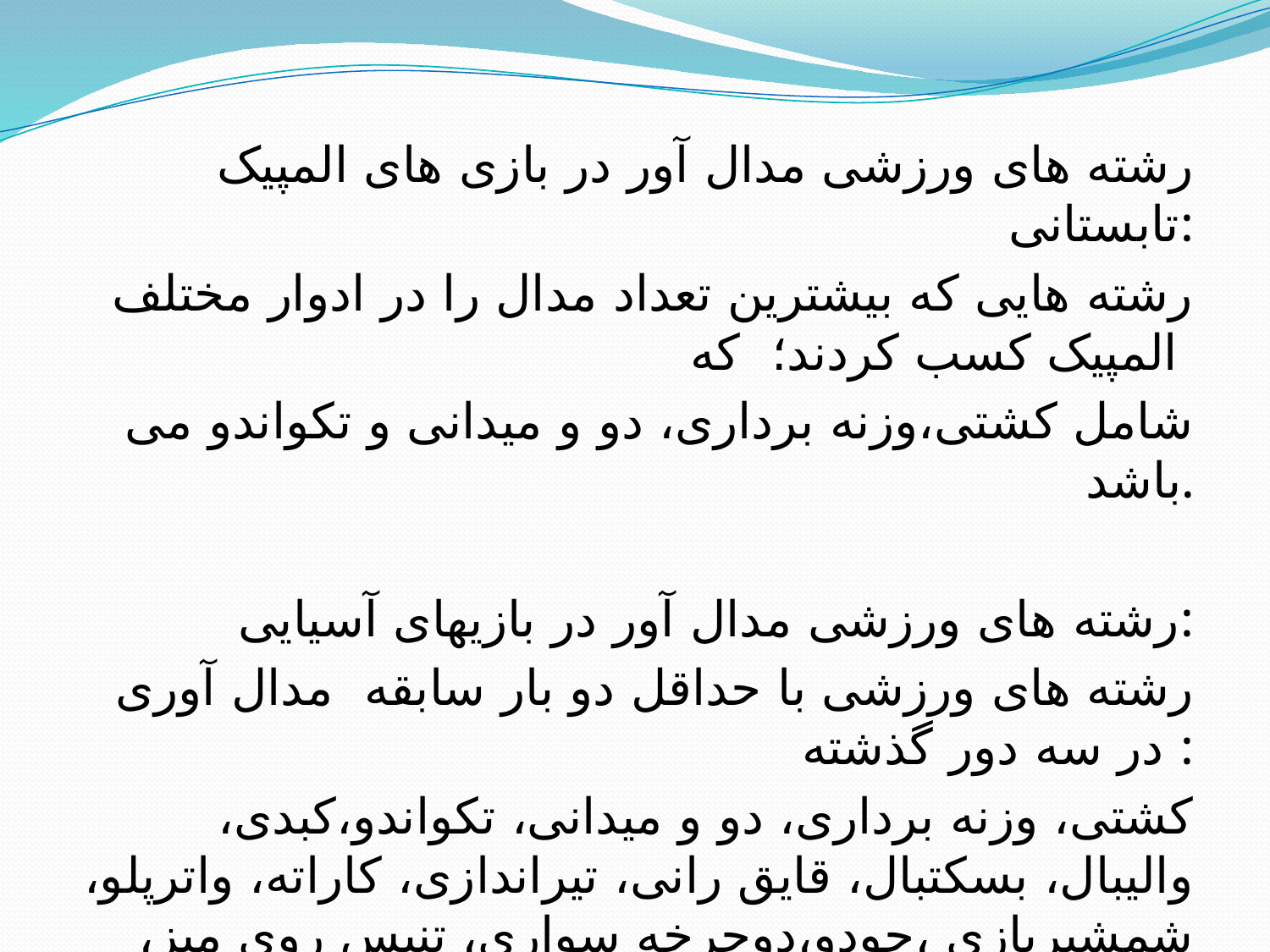

#
رشته های ورزشی مدال آور در بازی های المپیک تابستانی:
رشته هایی که بیشترین تعداد مدال را در ادوار مختلف المپیک کسب کردند؛  که
شامل کشتی،وزنه برداری، دو و میدانی و تکواندو می باشد.

رشته های ورزشی مدال آور در بازیهای آسیایی:
 رشته های ورزشی با حداقل دو بار سابقه  مدال آوری در سه دور گذشته :
کشتی، وزنه برداری، دو و میدانی، تکواندو،کبدی، والیبال، بسکتبال، قایق رانی، تیراندازی، کاراته، واترپلو، شمشیربازی ،جودو،دوچرخه سواری، تنیس روی میز، ووشوو، جودو، بوکس،کوراش، جوجیتسو، صخره نوردی و …